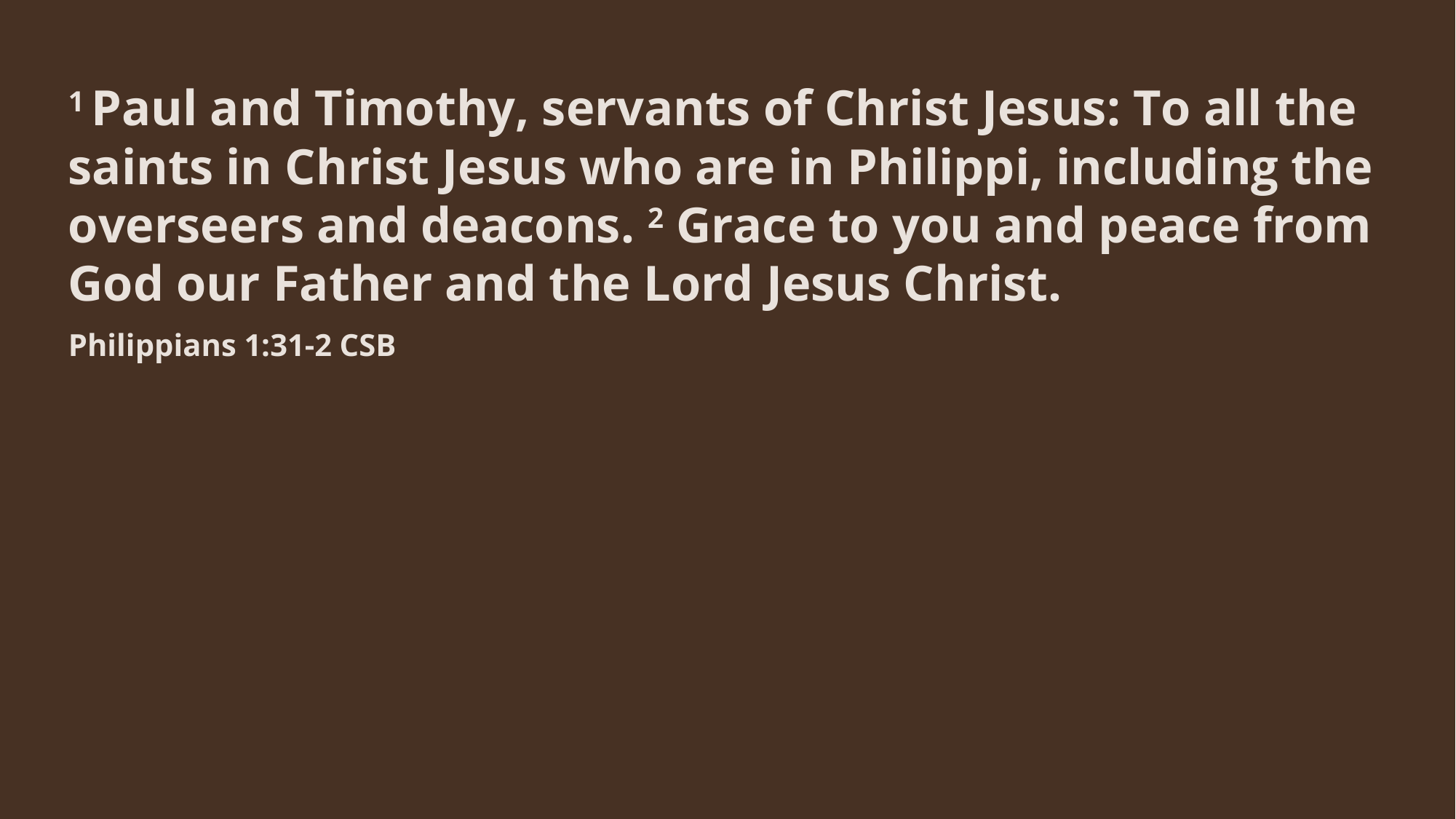

1 Paul and Timothy, servants of Christ Jesus: To all the saints in Christ Jesus who are in Philippi, including the overseers and deacons. 2 Grace to you and peace from God our Father and the Lord Jesus Christ.
Philippians 1:31-2 CSB